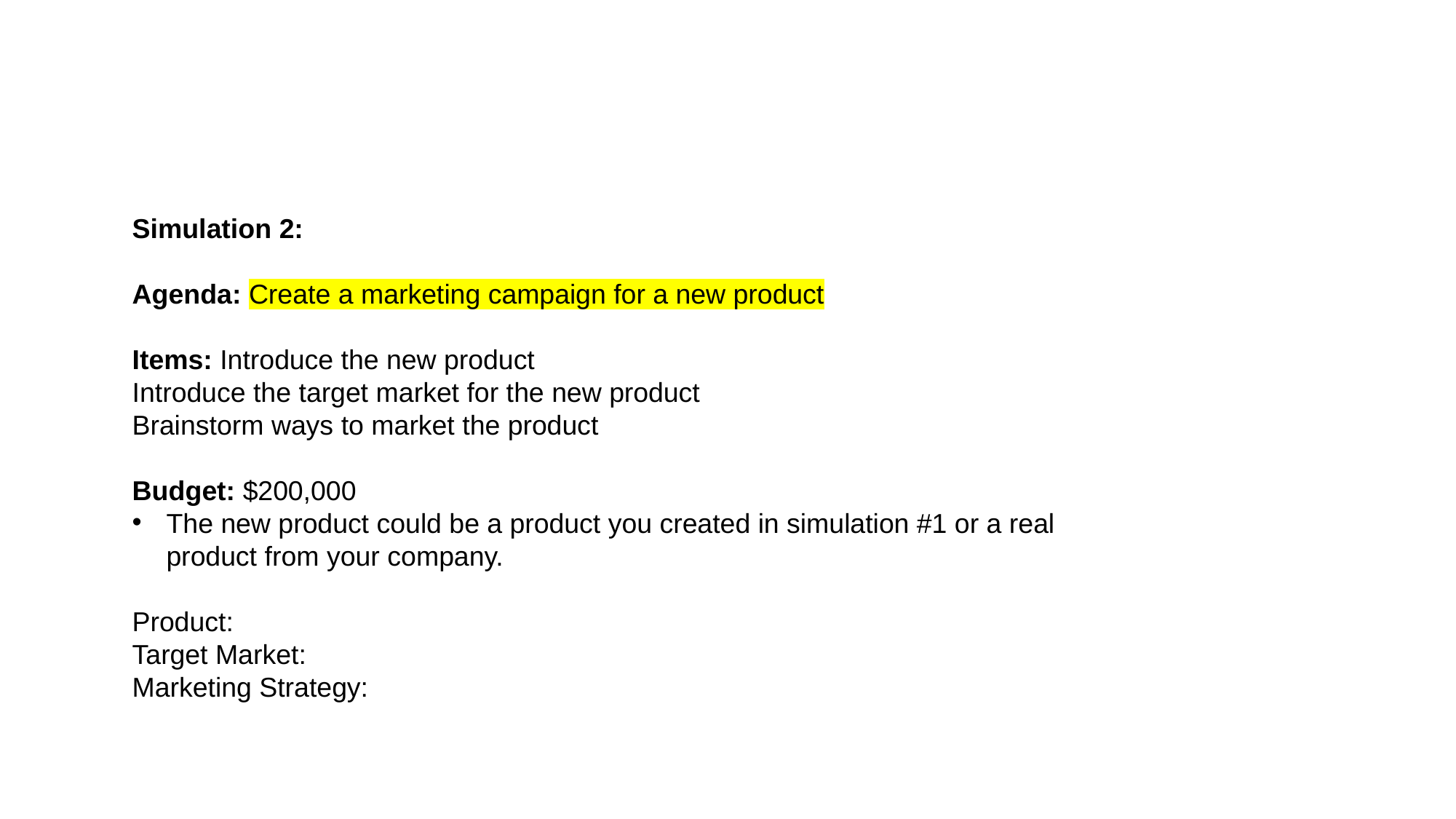

Simulation 2:

Agenda: Create a marketing campaign for a new product

Items: Introduce the new product
Introduce the target market for the new product
Brainstorm ways to market the product

Budget: $200,000
The new product could be a product you created in simulation #1 or a real product from your company.

Product:
Target Market:
Marketing Strategy: